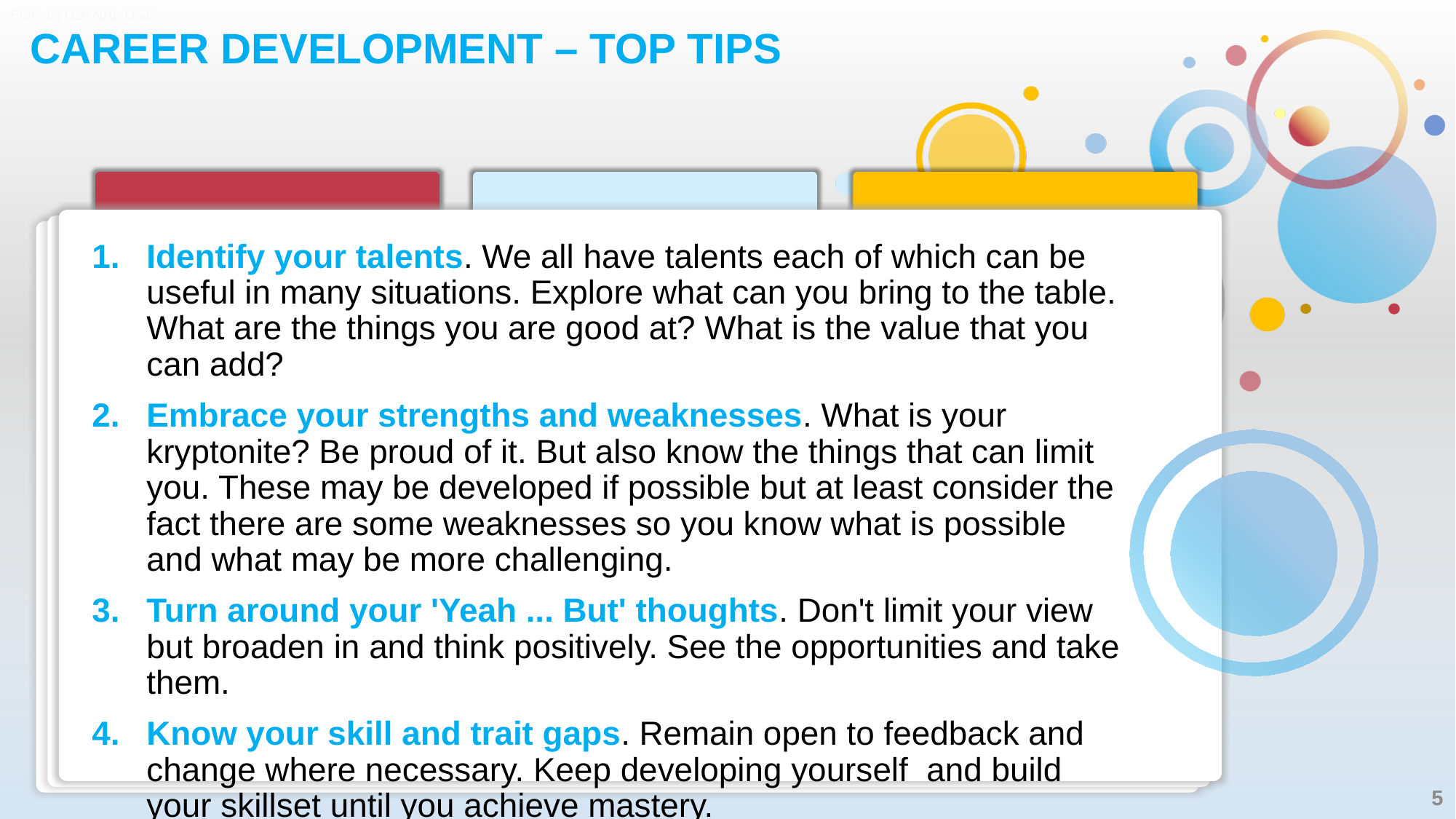

# CAREER DEVELOPMENT – TOP TIPS
Identify your talents. We all have talents each of which can be useful in many situations. Explore what can you bring to the table. What are the things you are good at? What is the value that you can add?
Embrace your strengths and weaknesses. What is your kryptonite? Be proud of it. But also know the things that can limit you. These may be developed if possible but at least consider the fact there are some weaknesses so you know what is possible and what may be more challenging.
Turn around your 'Yeah ... But' thoughts. Don't limit your view but broaden in and think positively. See the opportunities and take them.
Know your skill and trait gaps. Remain open to feedback and change where necessary. Keep developing yourself  and build your skillset until you achieve mastery.

5